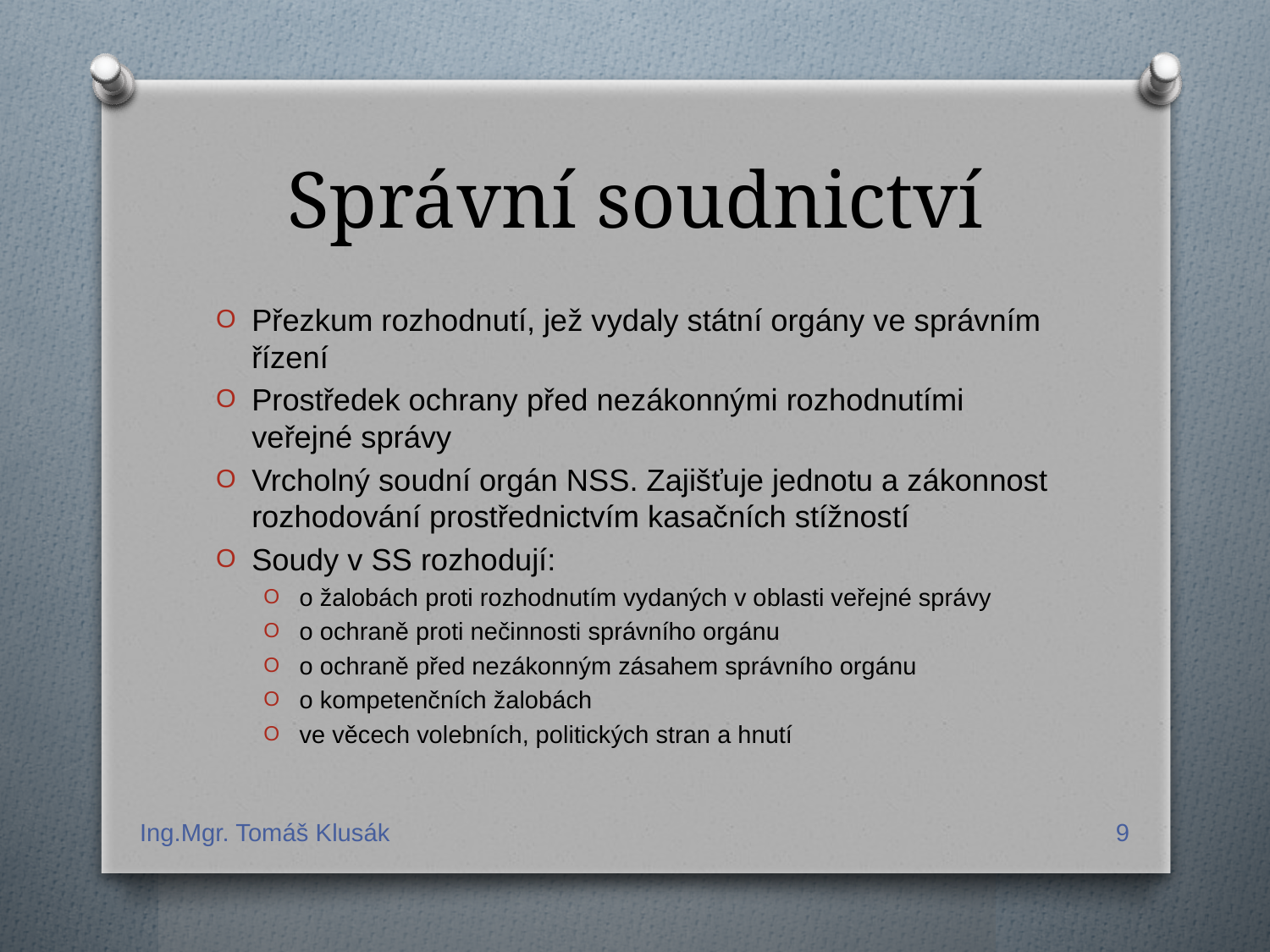

# Správní soudnictví
Přezkum rozhodnutí, jež vydaly státní orgány ve správním řízení
Prostředek ochrany před nezákonnými rozhodnutími veřejné správy
Vrcholný soudní orgán NSS. Zajišťuje jednotu a zákonnost rozhodování prostřednictvím kasačních stížností
Soudy v SS rozhodují:
o žalobách proti rozhodnutím vydaných v oblasti veřejné správy
o ochraně proti nečinnosti správního orgánu
o ochraně před nezákonným zásahem správního orgánu
o kompetenčních žalobách
ve věcech volebních, politických stran a hnutí

Ing.Mgr. Tomáš Klusák
9